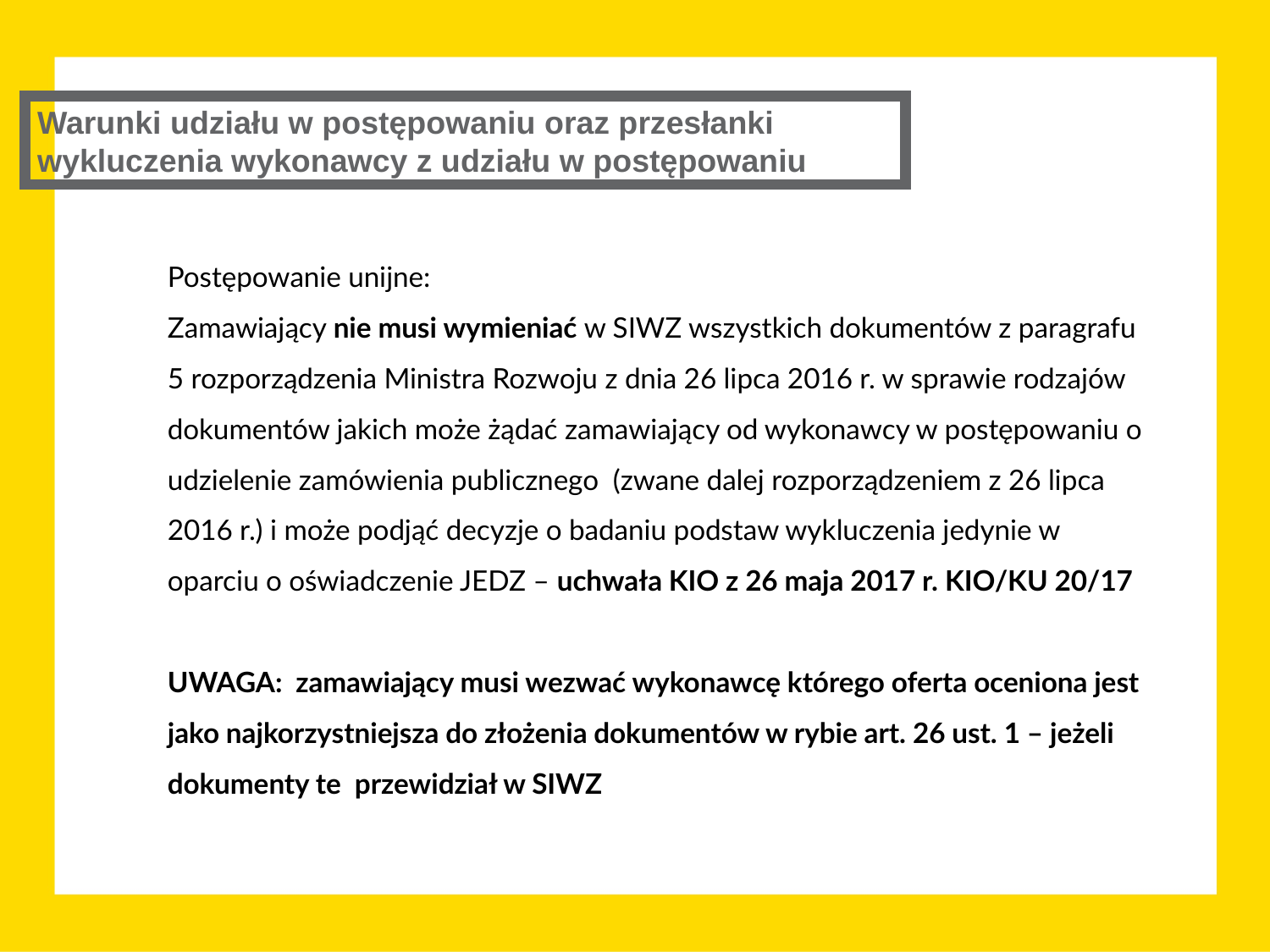

Warunki udziału w postępowaniu oraz przesłanki wykluczenia wykonawcy z udziału w postępowaniu
Postępowanie unijne:
Zamawiający nie musi wymieniać w SIWZ wszystkich dokumentów z paragrafu 5 rozporządzenia Ministra Rozwoju z dnia 26 lipca 2016 r. w sprawie rodzajów dokumentów jakich może żądać zamawiający od wykonawcy w postępowaniu o udzielenie zamówienia publicznego  (zwane dalej rozporządzeniem z 26 lipca 2016 r.) i może podjąć decyzje o badaniu podstaw wykluczenia jedynie w oparciu o oświadczenie JEDZ – uchwała KIO z 26 maja 2017 r. KIO/KU 20/17

UWAGA:  zamawiający musi wezwać wykonawcę którego oferta oceniona jest jako najkorzystniejsza do złożenia dokumentów w rybie art. 26 ust. 1 – jeżeli dokumenty te  przewidział w SIWZ